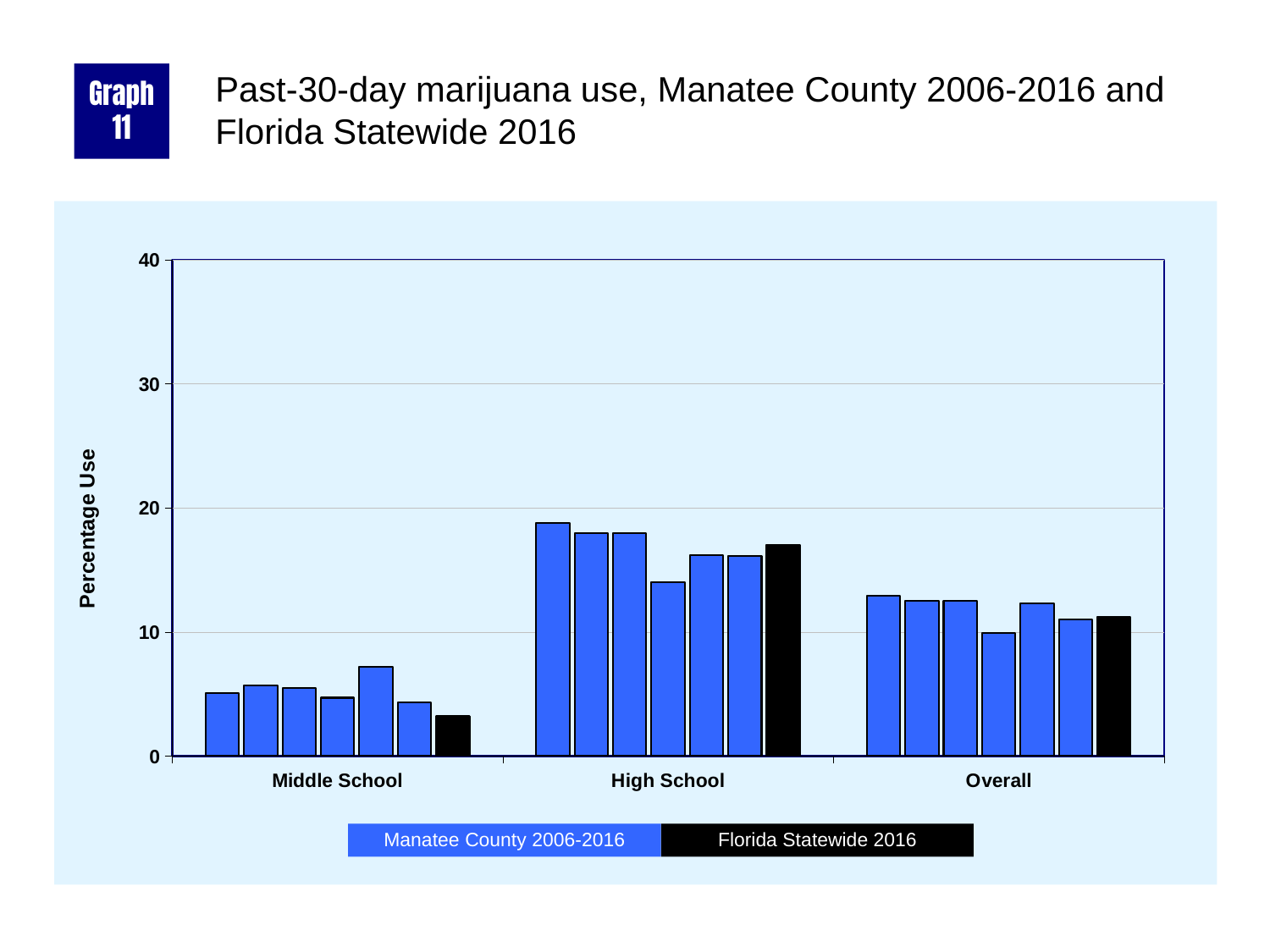

Graph 11
Past-30-day marijuana use, Manatee County 2006-2016 and Florida Statewide 2016

### Chart

| Category | County 2006 | County 2008 | County 2010 | County 2012 | County 2014 | County 2016 | Florida 2016 |
|---|---|---|---|---|---|---|---|
| Middle School | 5.1 | 5.7 | 5.5 | 4.7 | 7.2 | 4.3 | 3.2 |
| High School | 18.8 | 18.0 | 18.0 | 14.0 | 16.2 | 16.1 | 17.0 |
| Overall | 12.9 | 12.5 | 12.5 | 9.9 | 12.3 | 11.0 | 11.2 |
Florida Statewide 2016
Manatee County 2006-2016